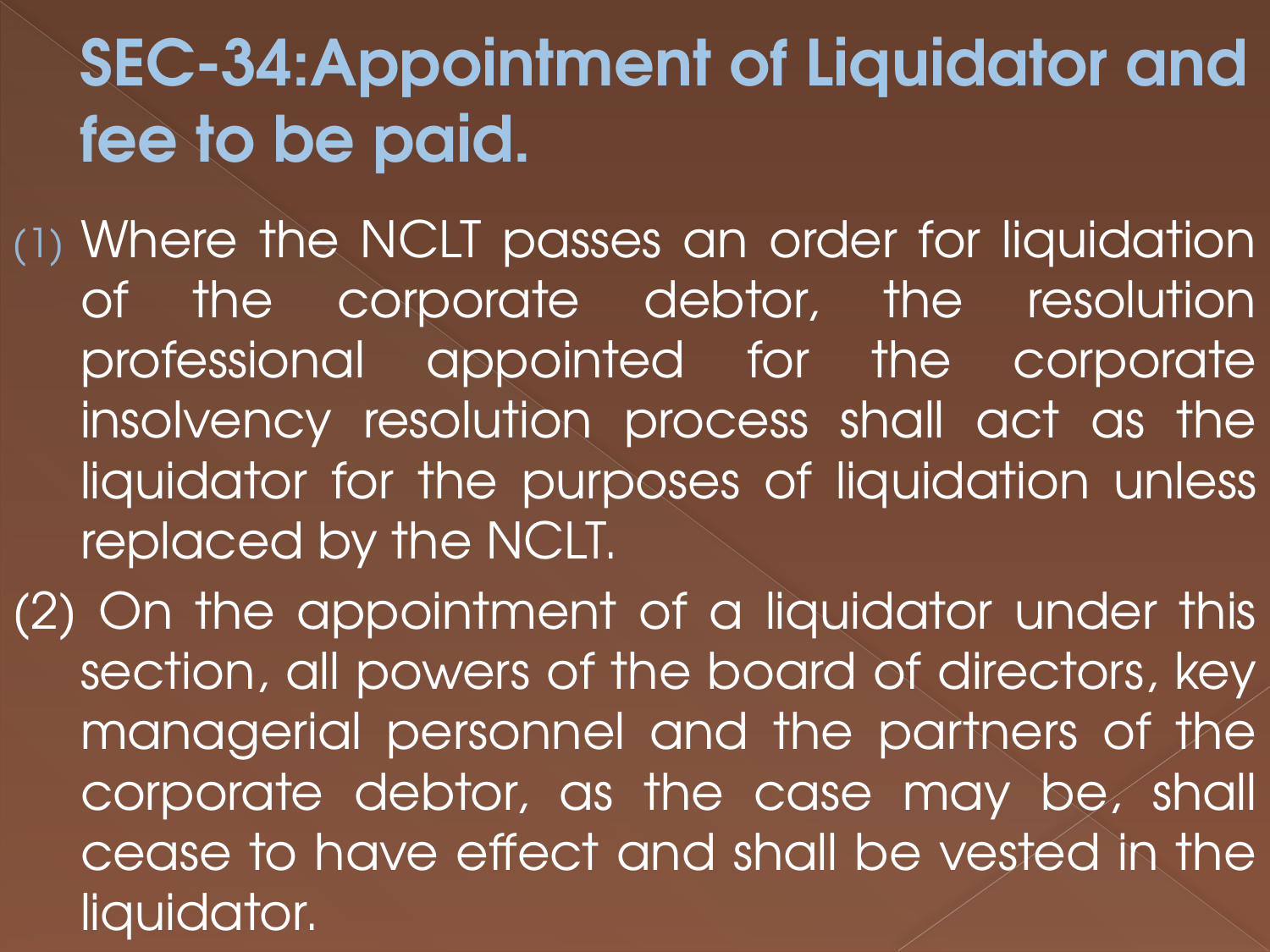

# SEC-34:Appointment of Liquidator and fee to be paid.
Where the NCLT passes an order for liquidation of the corporate debtor, the resolution professional appointed for the corporate insolvency resolution process shall act as the liquidator for the purposes of liquidation unless replaced by the NCLT.
(2) On the appointment of a liquidator under this section, all powers of the board of directors, key managerial personnel and the partners of the corporate debtor, as the case may be, shall cease to have effect and shall be vested in the liquidator.